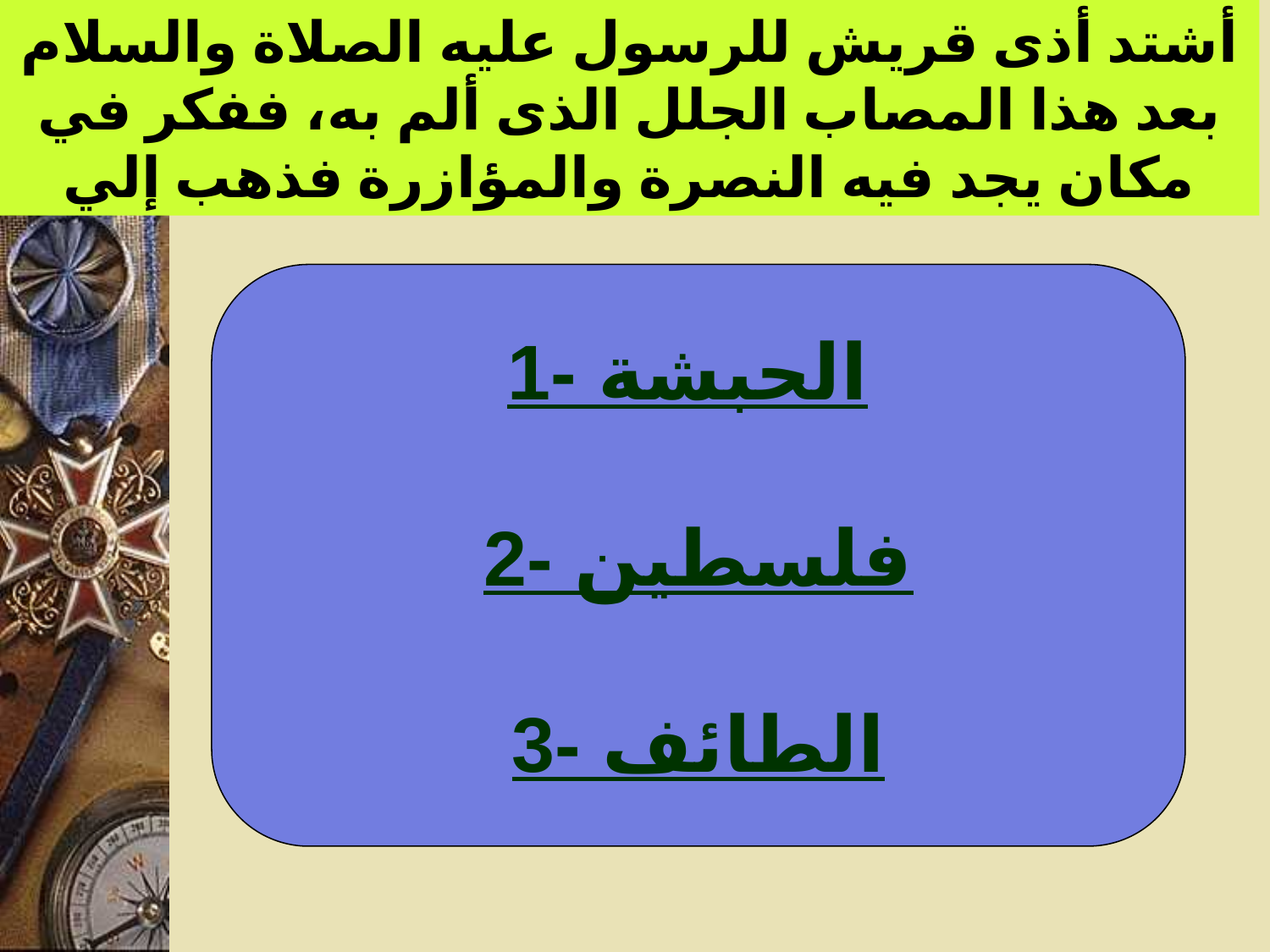

أشتد أذى قريش للرسول عليه الصلاة والسلام بعد هذا المصاب الجلل الذى ألم به، ففكر في مكان يجد فيه النصرة والمؤازرة فذهب إلي
1- الحبشة

2- فلسطين

3- الطائف